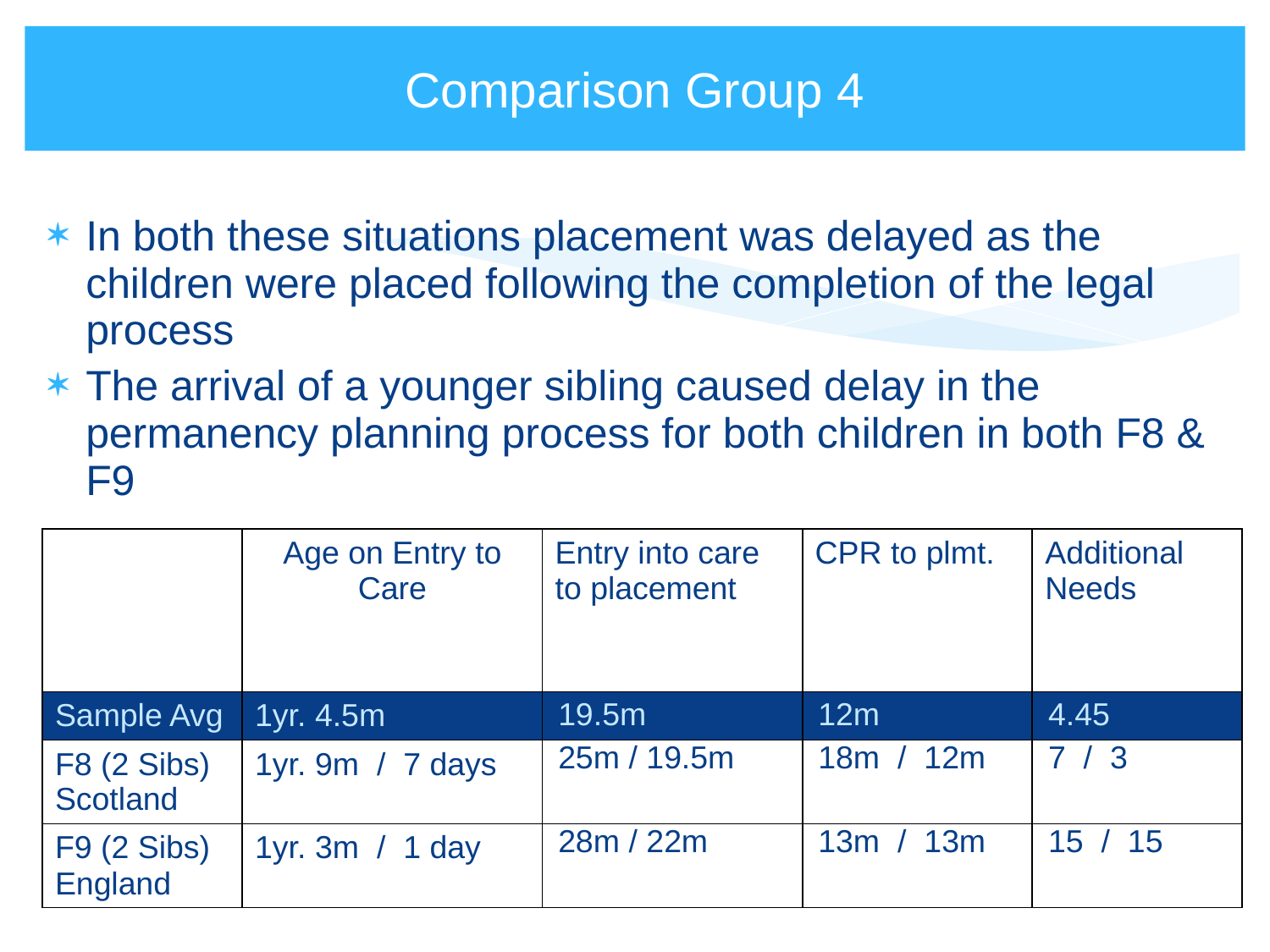

# Comparison Group 4
In both these situations placement was delayed as the children were placed following the completion of the legal process
The arrival of a younger sibling caused delay in the permanency planning process for both children in both F8 & F9
|  | Age on Entry to Care | Entry into care to placement | CPR to plmt. | Additional Needs |
| --- | --- | --- | --- | --- |
| Sample Avg | 1yr. 4.5m | 19.5m | 12m | 4.45 |
| F8 (2 Sibs) Scotland | 1yr. 9m / 7 days | 25m / 19.5m | 18m / 12m | 7 / 3 |
| F9 (2 Sibs) England | 1yr. 3m / 1 day | 28m / 22m | 13m / 13m | 15 / 15 |